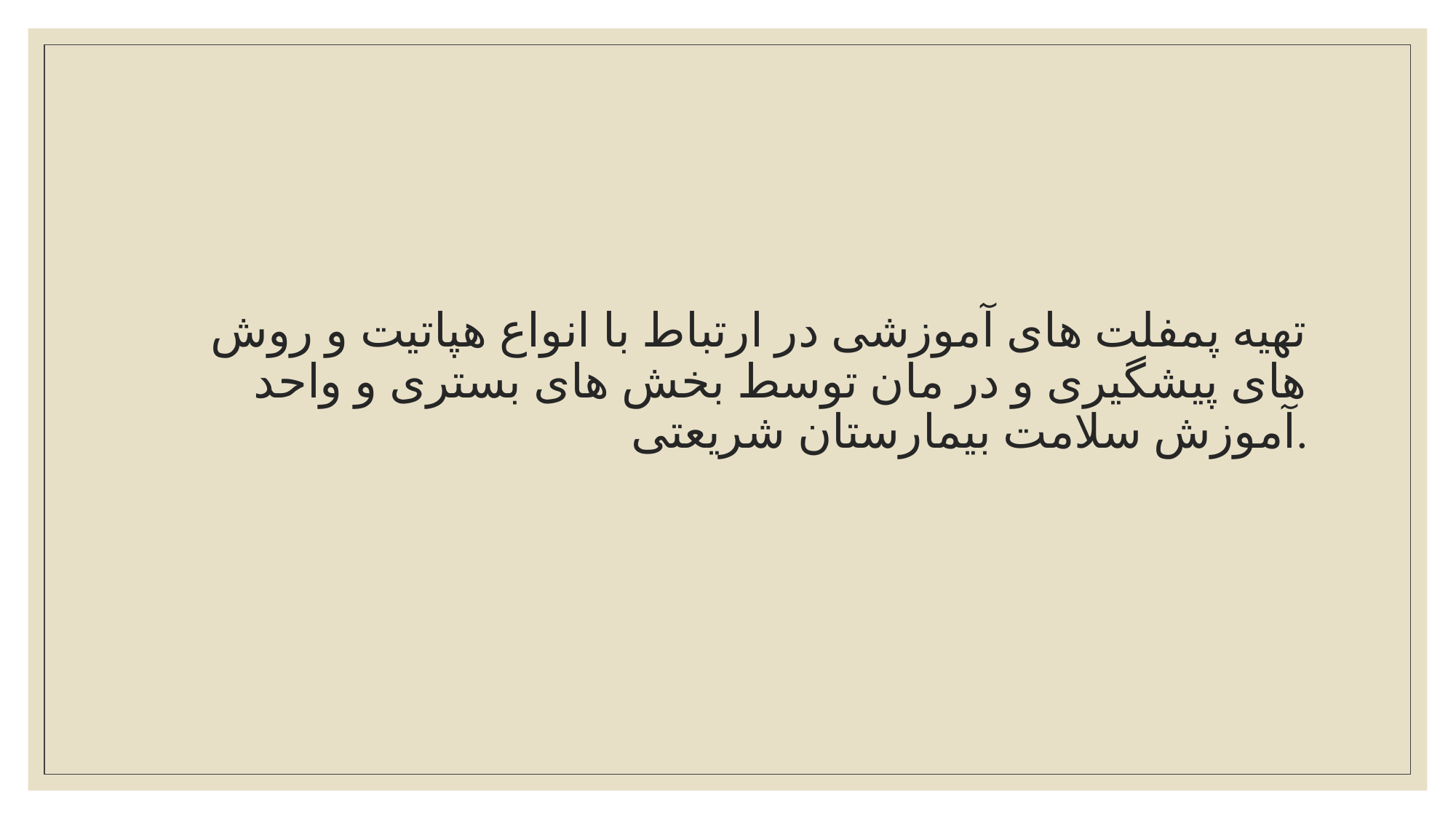

# تهیه پمفلت های آموزشی در ارتباط با انواع هپاتیت و روش های پیشگیری و در مان توسط بخش های بستری و واحد آموزش سلامت بیمارستان شریعتی.